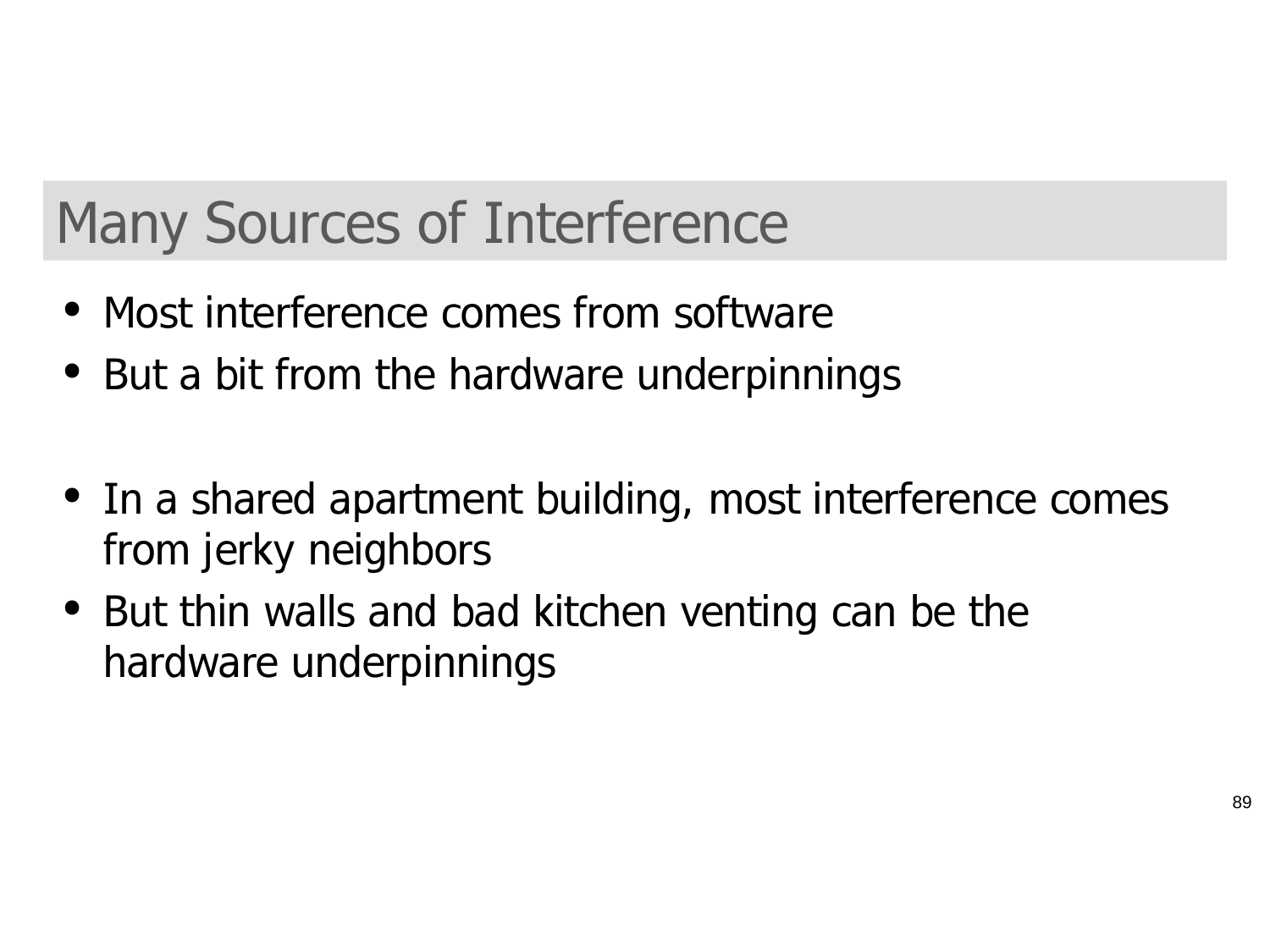

# Many Sources of Interference
Most interference comes from software
But a bit from the hardware underpinnings

In a shared apartment building, most interference comes from jerky neighbors
But thin walls and bad kitchen venting can be the hardware underpinnings
89